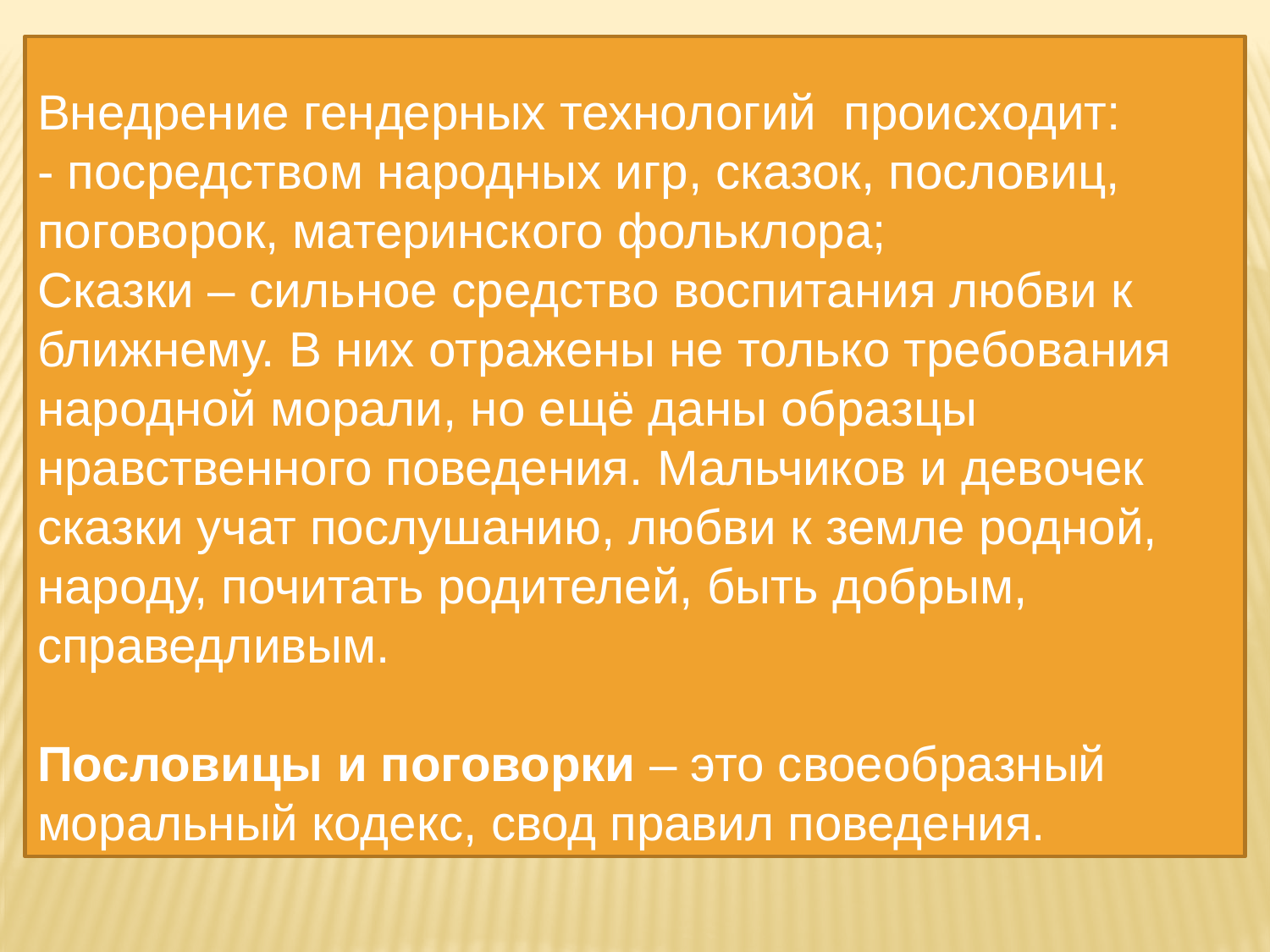

Внедрение гендерных технологий  происходит:
- посредством народных игр, сказок, пословиц, поговорок, материнского фольклора; 
Сказки – сильное средство воспитания любви к ближнему. В них отражены не только требования народной морали, но ещё даны образцы нравственного поведения. Мальчиков и девочек сказки учат послушанию, любви к земле родной, народу, почитать родителей, быть добрым, справедливым.
Пословицы и поговорки – это своеобразный моральный кодекс, свод правил поведения.